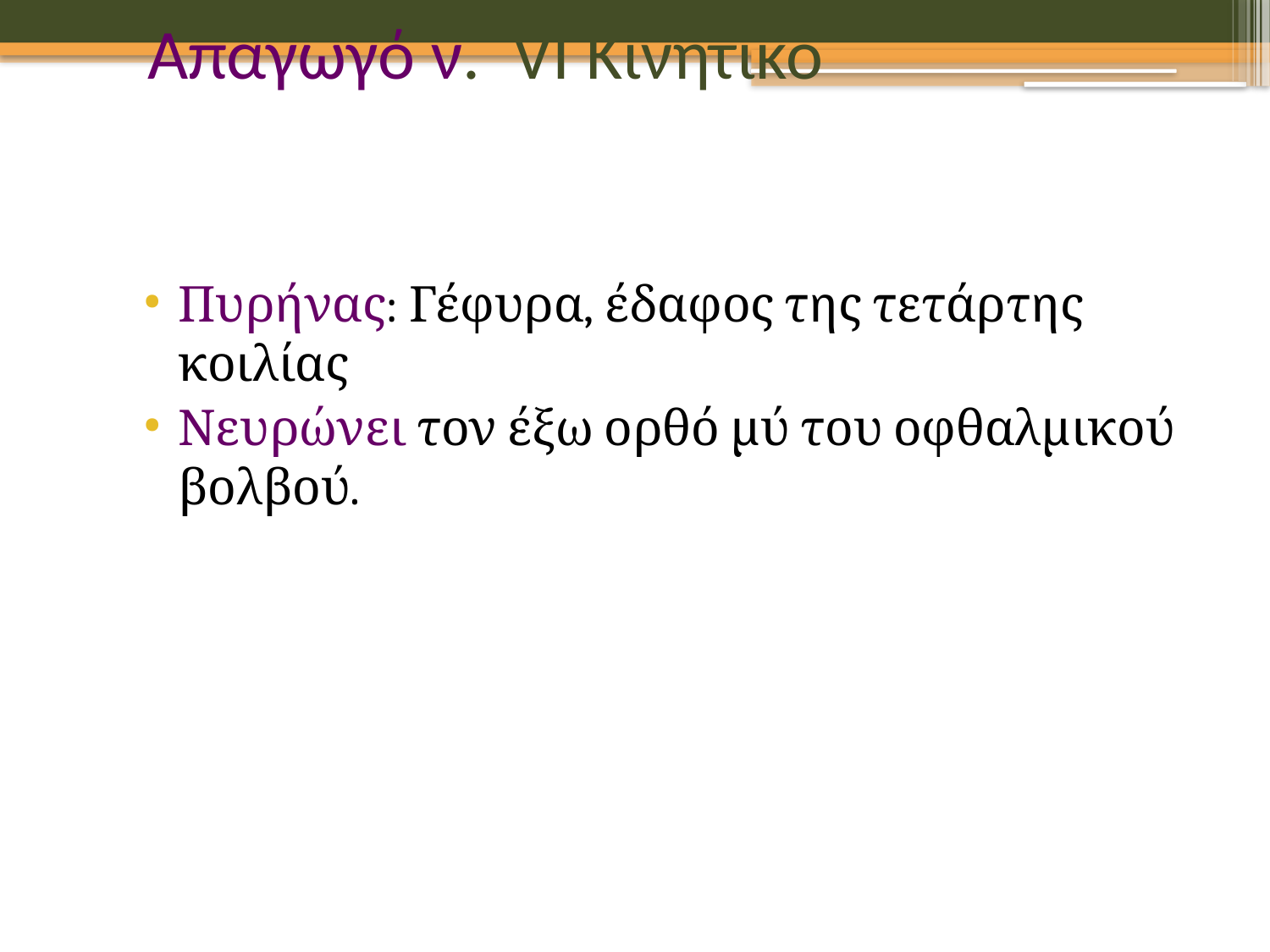

# Απαγωγό ν.  VI Κινητικό
Πυρήνας: Γέφυρα, έδαφος της τετάρτης κοιλίας
Νευρώνει τον έξω ορθό μύ του οφθαλμικού βολβού.